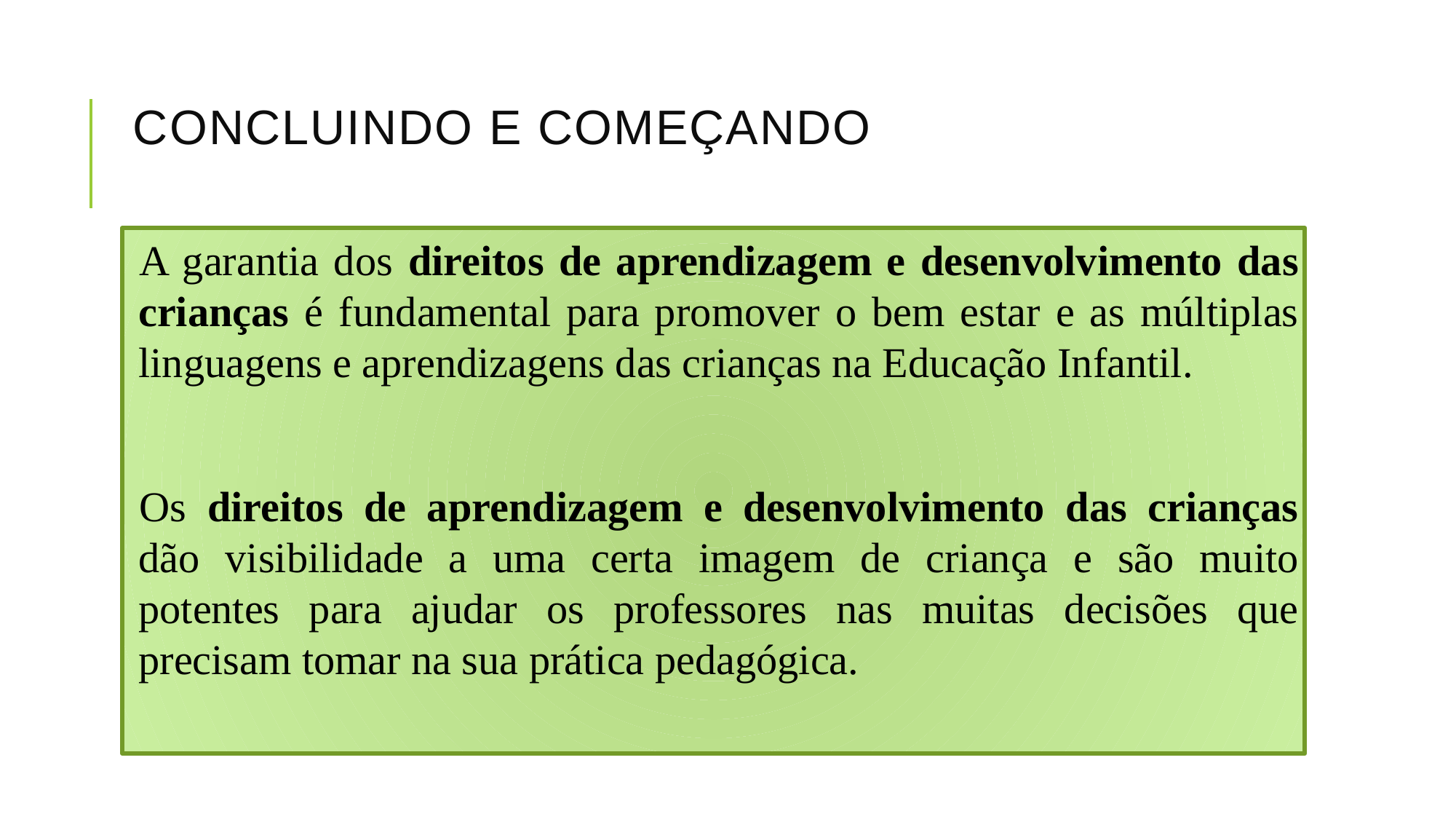

# CONCLUINDO E COMEÇANDO
A garantia dos direitos de aprendizagem e desenvolvimento das crianças é fundamental para promover o bem estar e as múltiplas linguagens e aprendizagens das crianças na Educação Infantil.

Os direitos de aprendizagem e desenvolvimento das crianças dão visibilidade a uma certa imagem de criança e são muito potentes para ajudar os professores nas muitas decisões que precisam tomar na sua prática pedagógica.